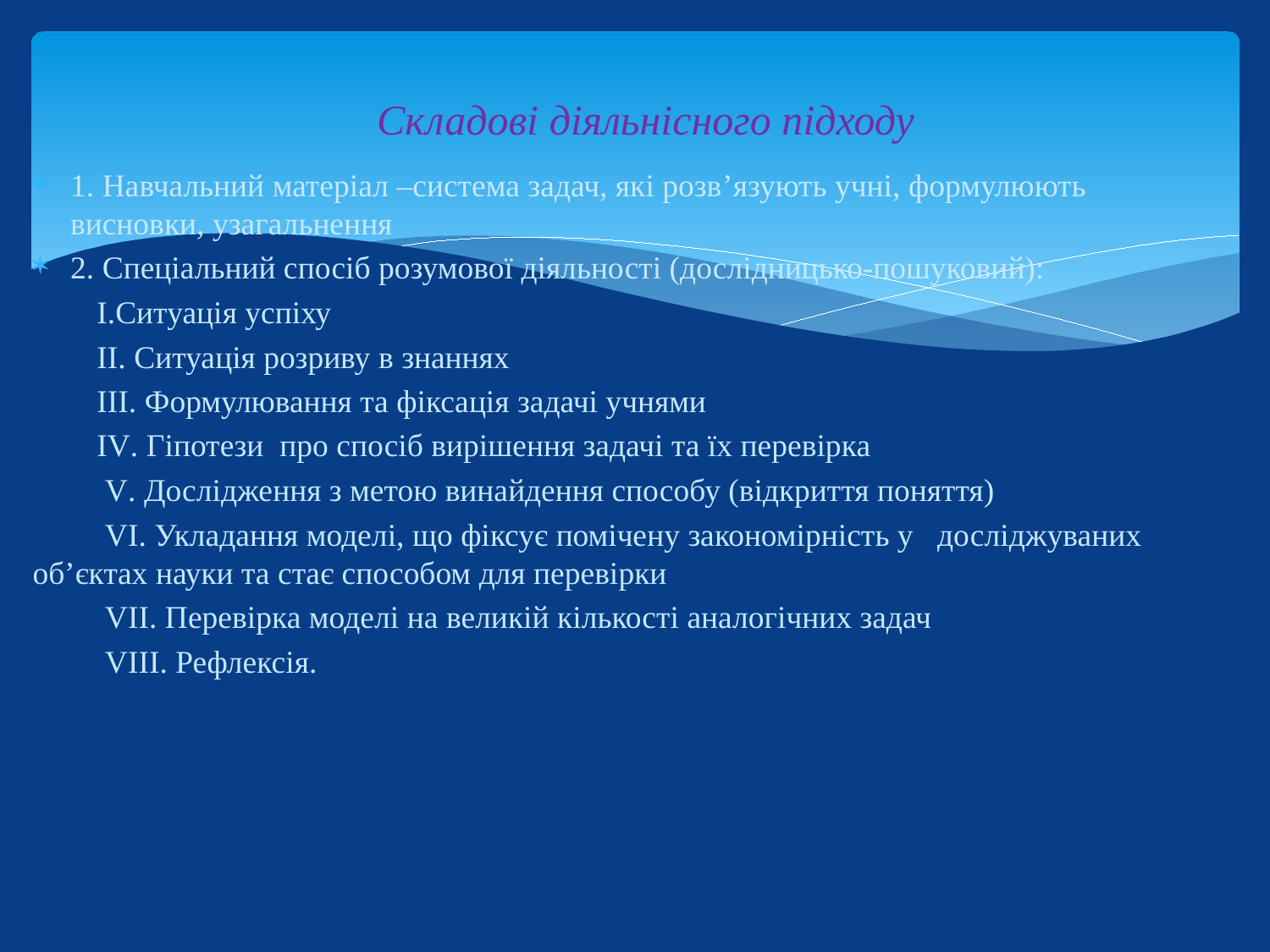

# Складові діяльнісного підходу
1. Навчальний матеріал –система задач, які розв’язують учні, формулюють висновки, узагальнення
2. Спеціальний спосіб розумової діяльності (дослідницько-пошуковий):
        І.Ситуація успіху
        ІІ. Ситуація розриву в знаннях
        ІІІ. Формулювання та фіксація задачі учнями
        ІV. Гіпотези  про спосіб вирішення задачі та їх перевірка
         V. Дослідження з метою винайдення способу (відкриття поняття)
         VІ. Укладання моделі, що фіксує помічену закономірність у   досліджуваних об’єктах науки та стає способом для перевірки
         VІІ. Перевірка моделі на великій кількості аналогічних задач
         VІІІ. Рефлексія.